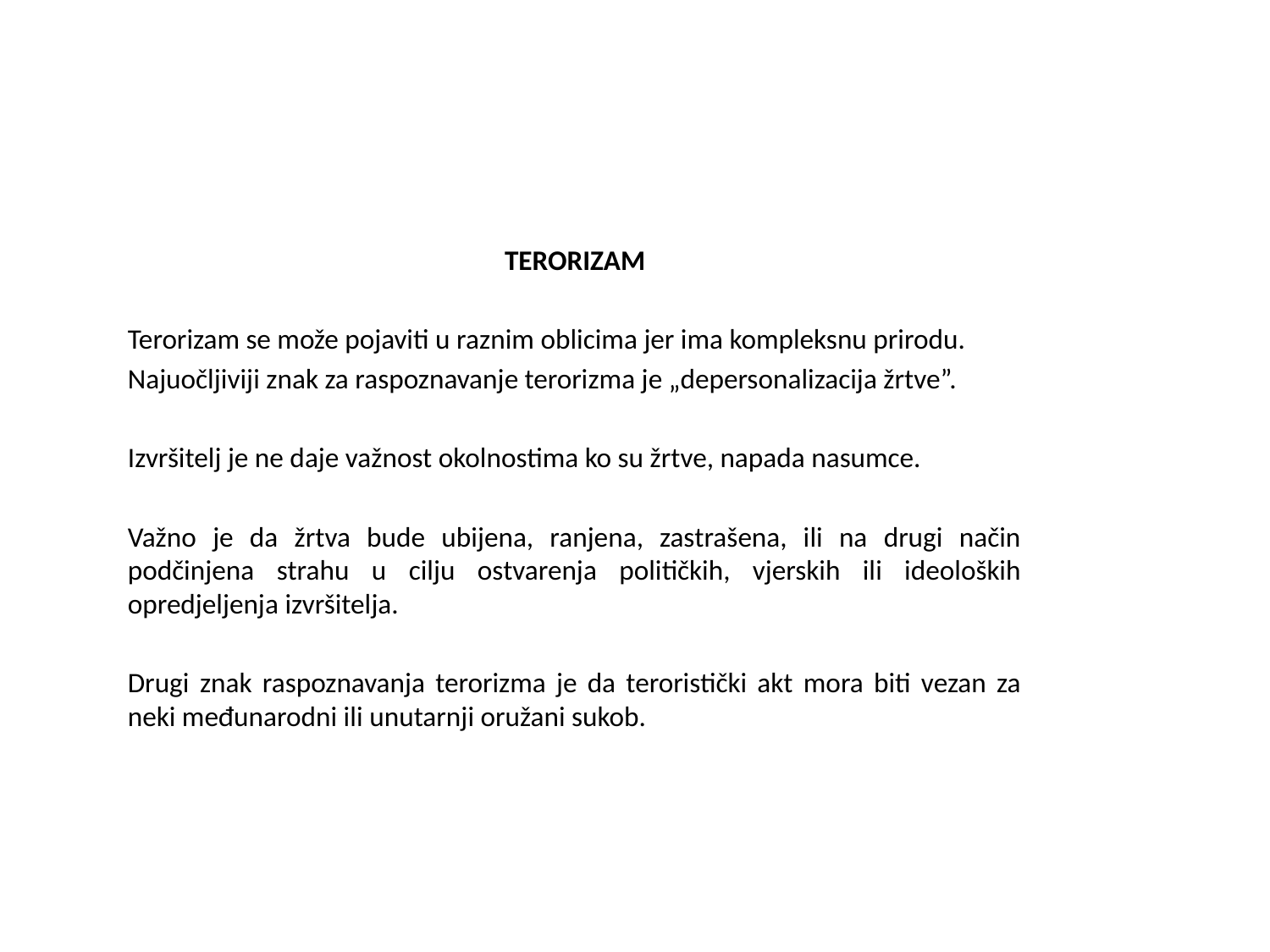

#
TERORIZAM

Terorizam se može pojaviti u raznim oblicima jer ima kompleksnu prirodu.
Najuočljiviji znak za raspoznavanje terorizma je „depersonalizacija žrtve”.

Izvršitelj je ne daje važnost okolnostima ko su žrtve, napada nasumce.

Važno je da žrtva bude ubijena, ranjena, zastrašena, ili na drugi način podčinjena strahu u cilju ostvarenja političkih, vjerskih ili ideoloških opredjeljenja izvršitelja.

Drugi znak raspoznavanja terorizma je da teroristički akt mora biti vezan za neki međunarodni ili unutarnji oružani sukob.